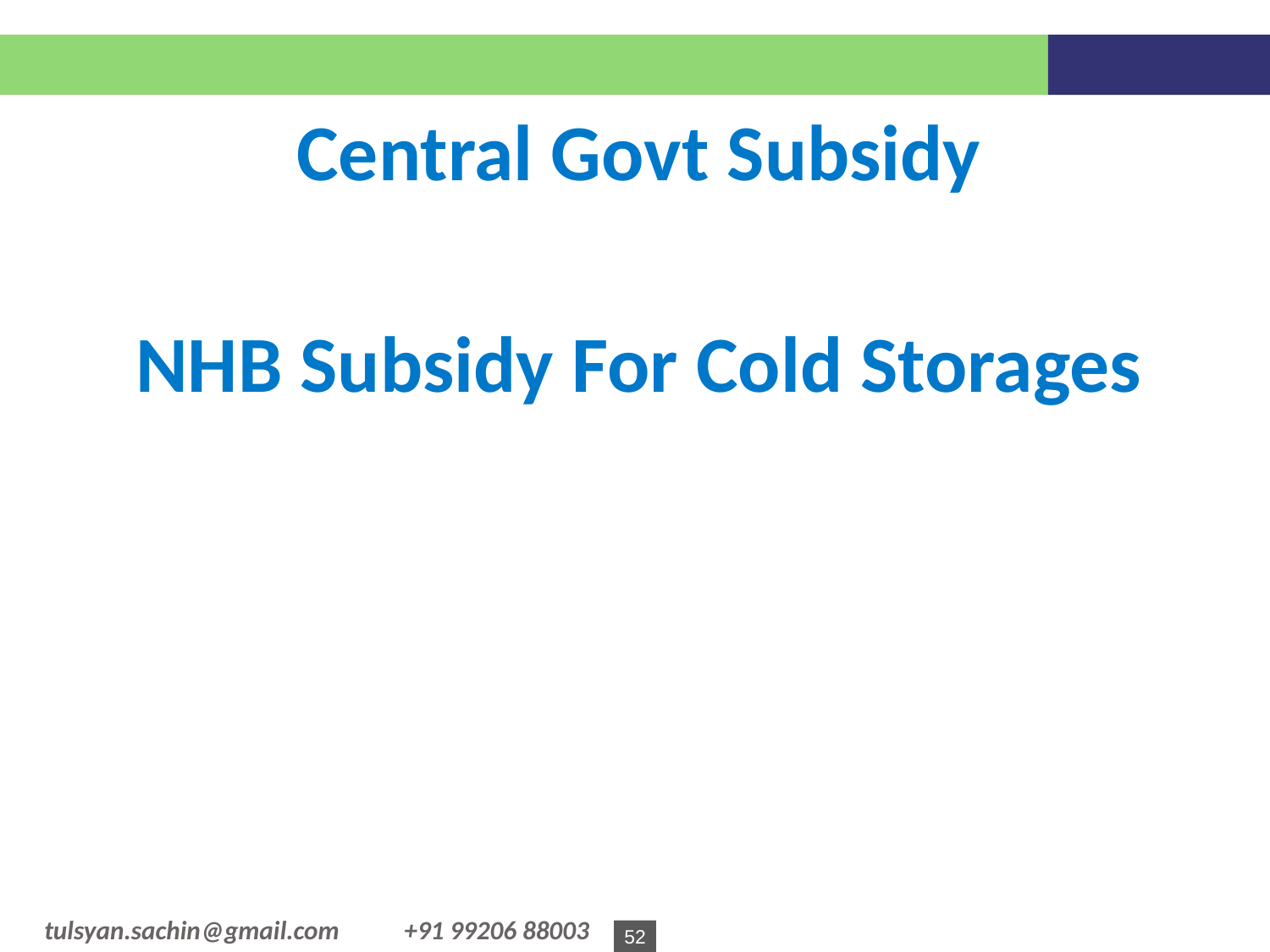

Central Govt Subsidy

NHB Subsidy For Cold Storages
Strictly Private & Confidential